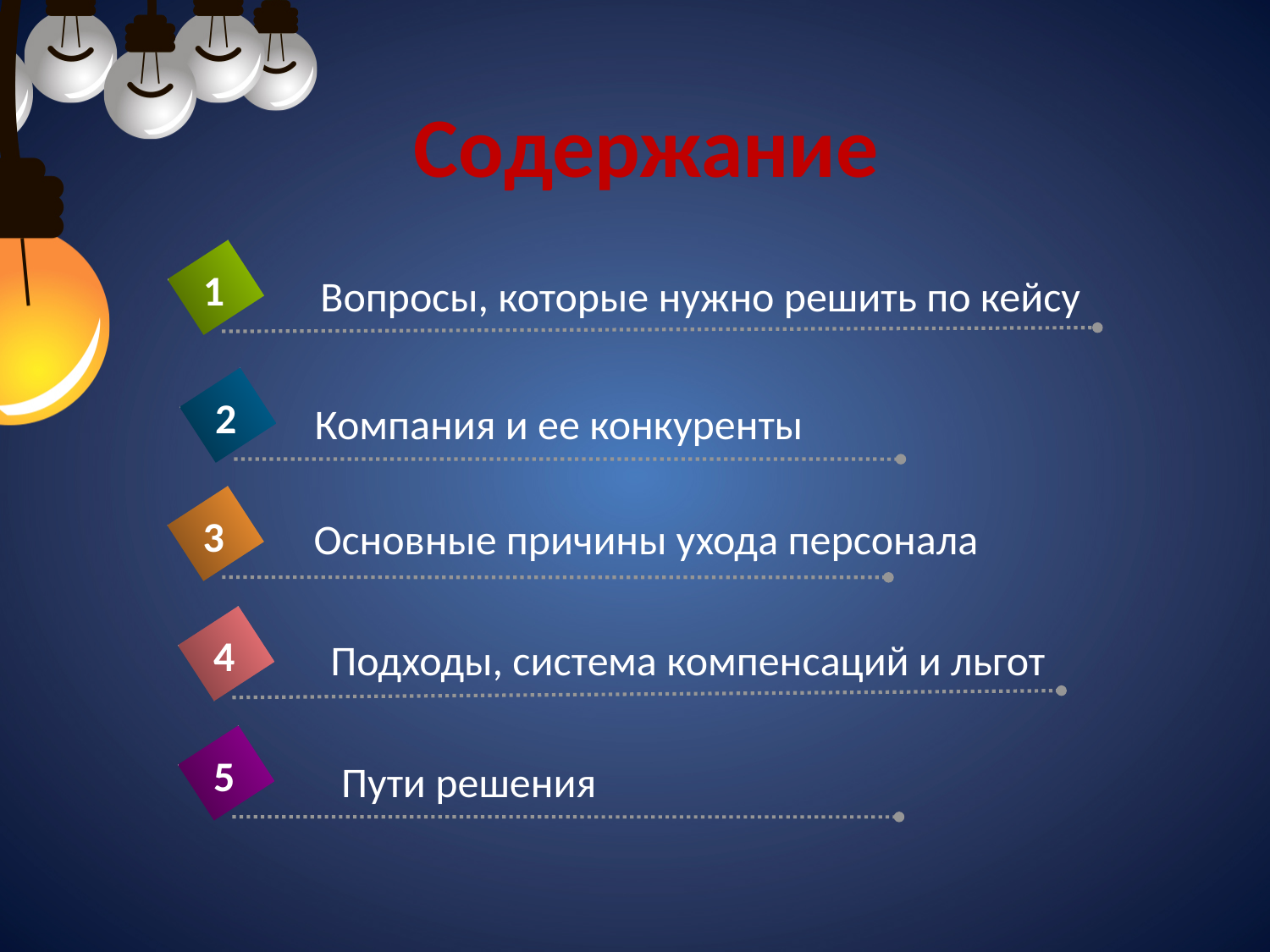

# Содержание

1
Вопросы, которые нужно решить по кейсу

2
Компания и ее конкуренты

3
Основные причины ухода персонала

4
Подходы, система компенсаций и льгот

5
Пути решения